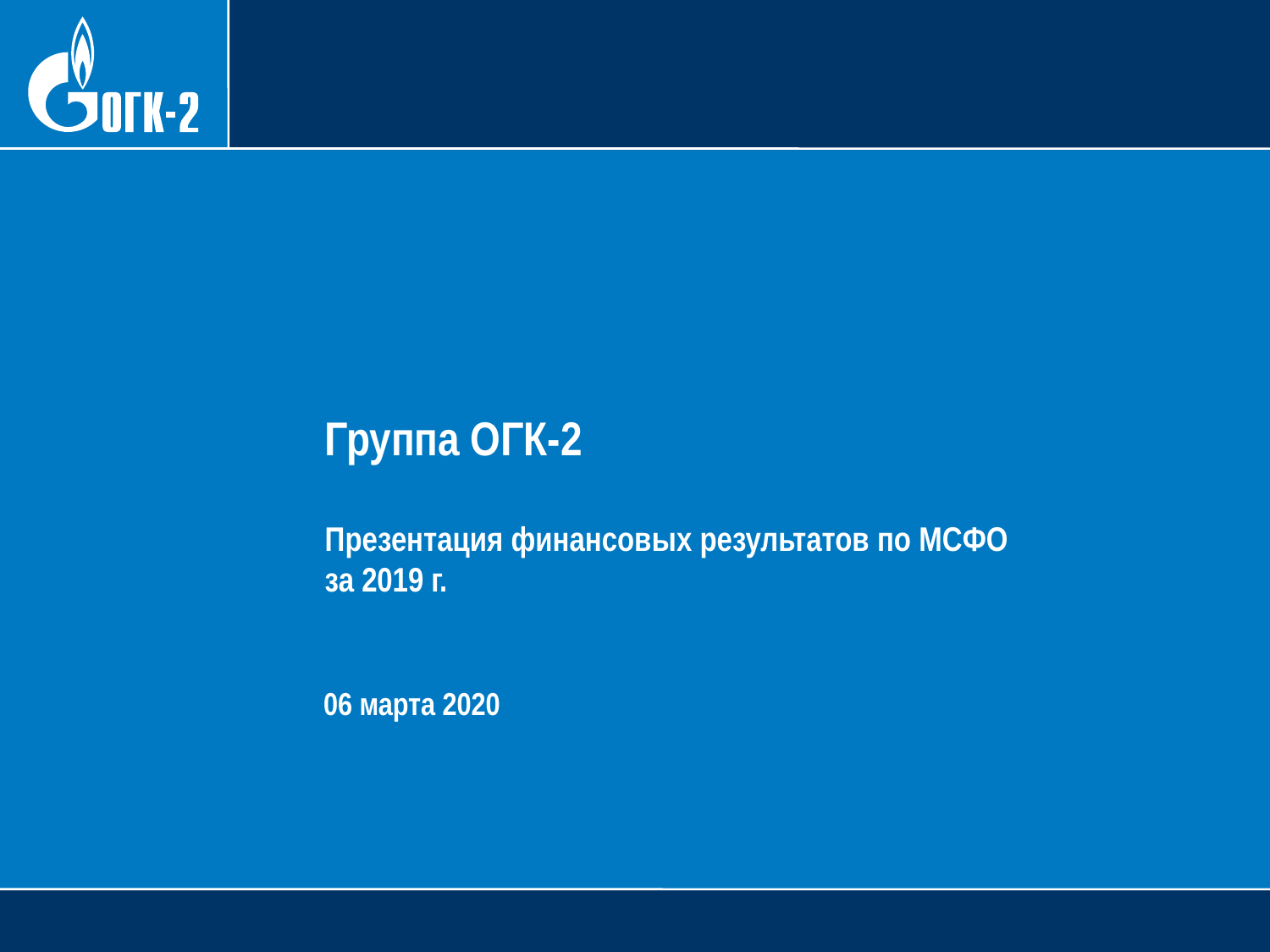

Группа ОГК-2
Презентация финансовых результатов по МСФО
за 2019 г.
06 марта 2020